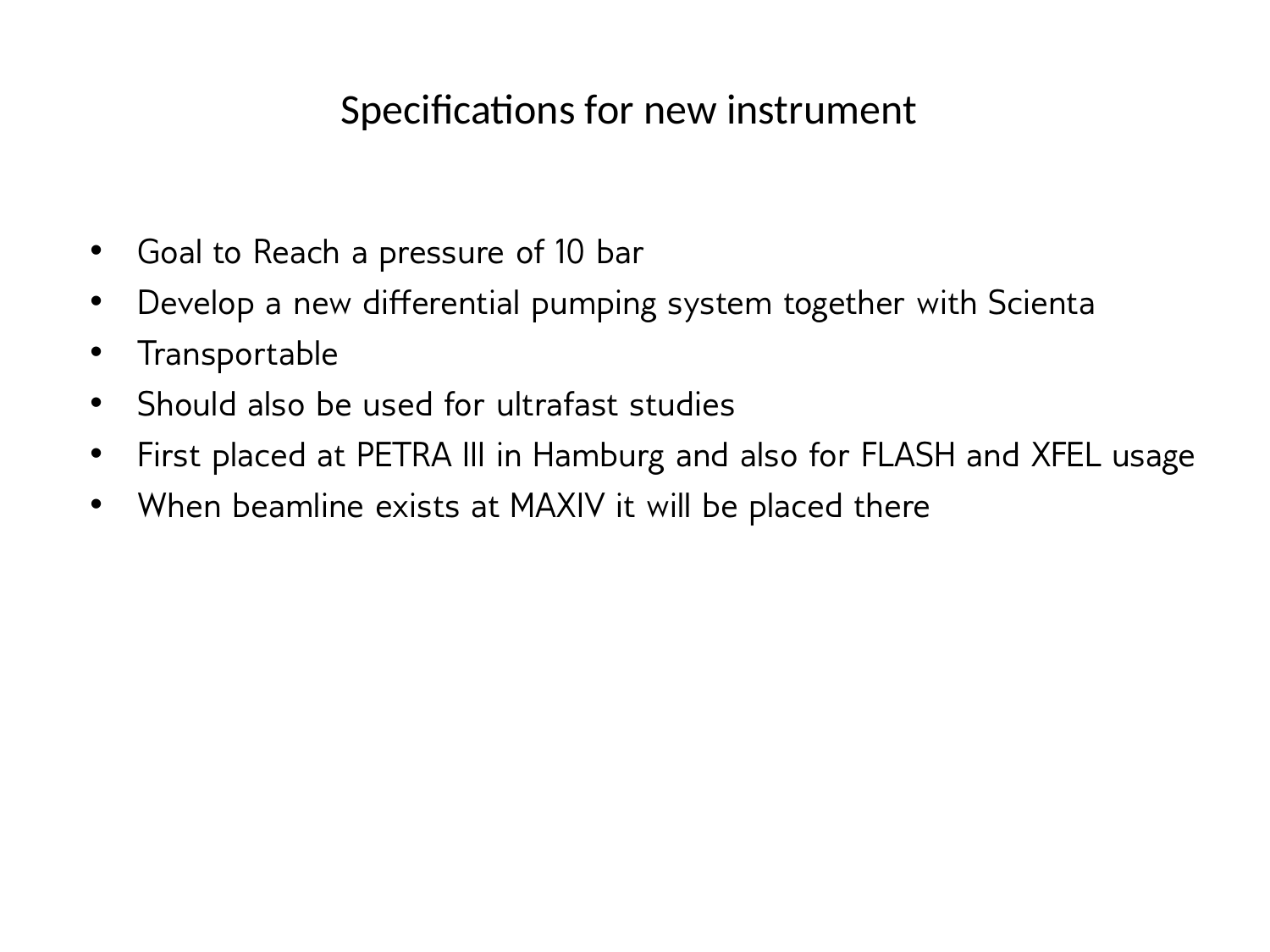

Specifications for new instrument
Goal to Reach a pressure of 10 bar
Develop a new differential pumping system together with Scienta
Transportable
Should also be used for ultrafast studies
First placed at PETRA III in Hamburg and also for FLASH and XFEL usage
When beamline exists at MAXIV it will be placed there